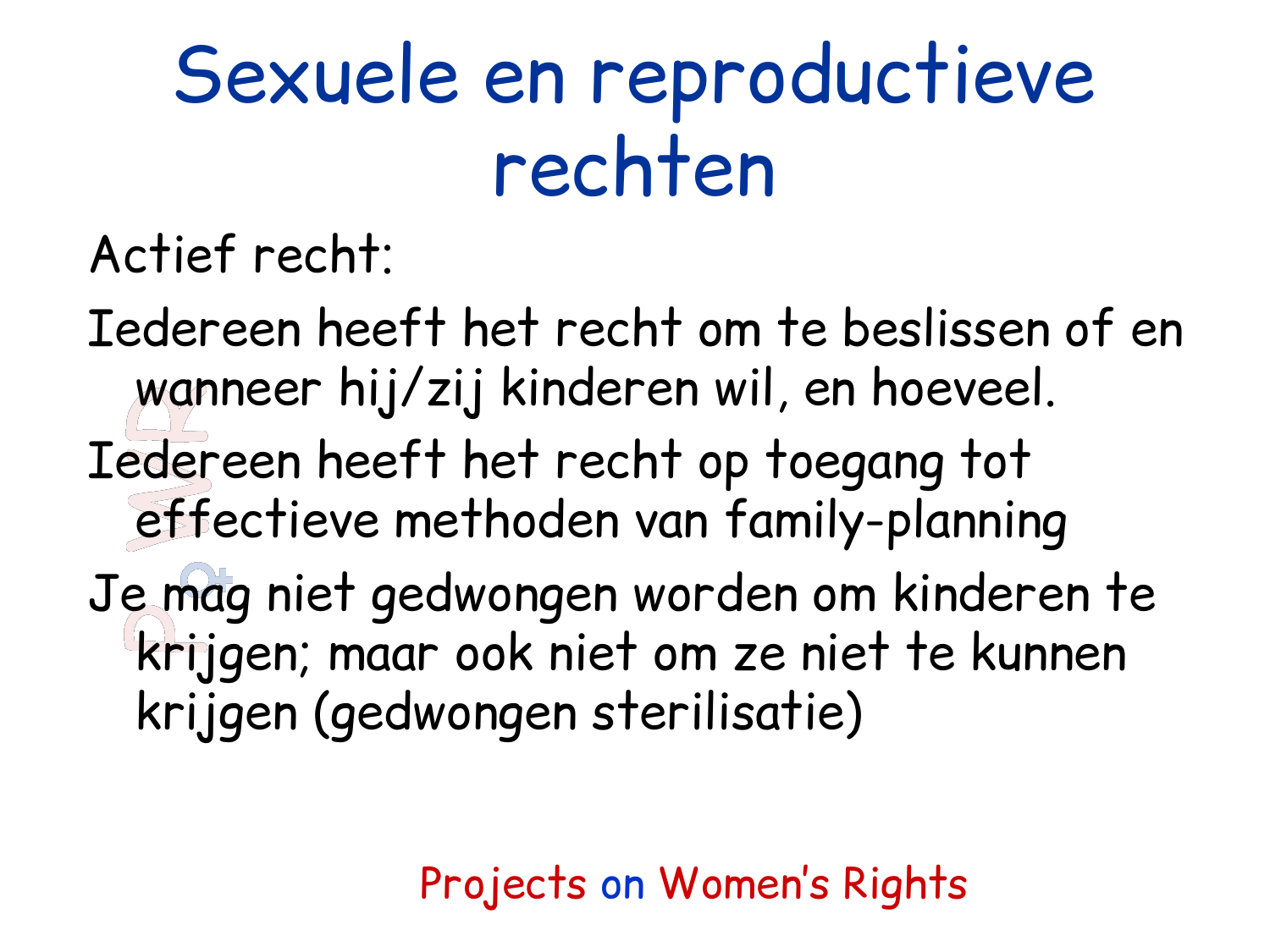

# Sexuele en reproductieve rechten
Actief recht:
Iedereen heeft het recht om te beslissen of en wanneer hij/zij kinderen wil, en hoeveel.
Iedereen heeft het recht op toegang tot effectieve methoden van family-planning
Je mag niet gedwongen worden om kinderen te krijgen; maar ook niet om ze niet te kunnen krijgen (gedwongen sterilisatie)